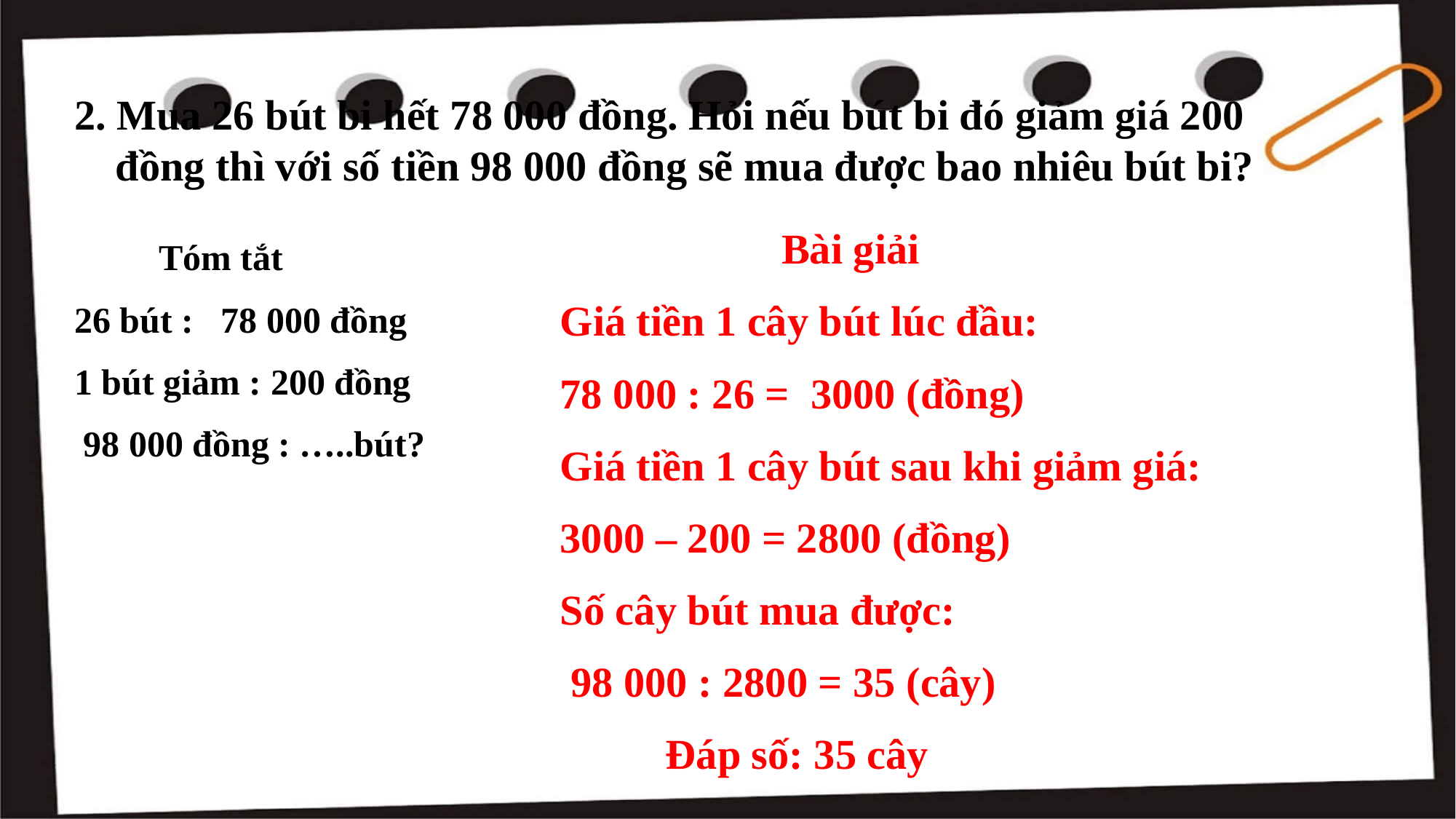

2. Mua 26 bút bi hết 78 000 đồng. Hỏi nếu bút bi đó giảm giá 200 đồng thì với số tiền 98 000 đồng sẽ mua được bao nhiêu bút bi?
                     Bài giải
Giá tiền 1 cây bút lúc đầu:
78 000 : 26 =  3000 (đồng)
Giá tiền 1 cây bút sau khi giảm giá:
3000 – 200 = 2800 (đồng)
Số cây bút mua được:
 98 000 : 2800 = 35 (cây)
          Đáp số: 35 cây
        Tóm tắt
26 bút :   78 000 đồng
1 bút giảm : 200 đồng
 98 000 đồng : …..bút?